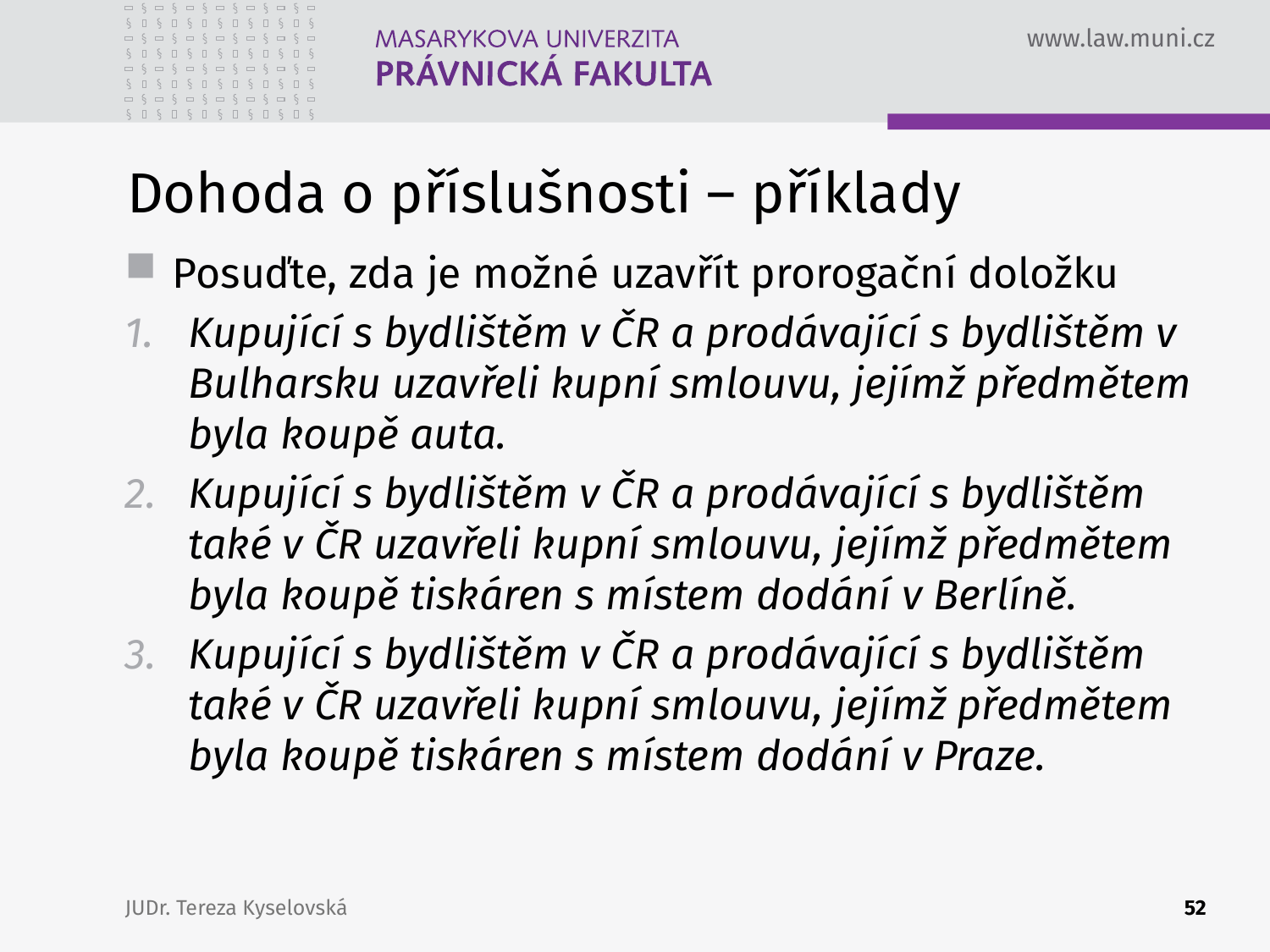

# Dohoda o příslušnosti – příklady
Posuďte, zda je možné uzavřít prorogační doložku
Kupující s bydlištěm v ČR a prodávající s bydlištěm v Bulharsku uzavřeli kupní smlouvu, jejímž předmětem byla koupě auta.
Kupující s bydlištěm v ČR a prodávající s bydlištěm také v ČR uzavřeli kupní smlouvu, jejímž předmětem byla koupě tiskáren s místem dodání v Berlíně.
Kupující s bydlištěm v ČR a prodávající s bydlištěm také v ČR uzavřeli kupní smlouvu, jejímž předmětem byla koupě tiskáren s místem dodání v Praze.
JUDr. Tereza Kyselovská
52